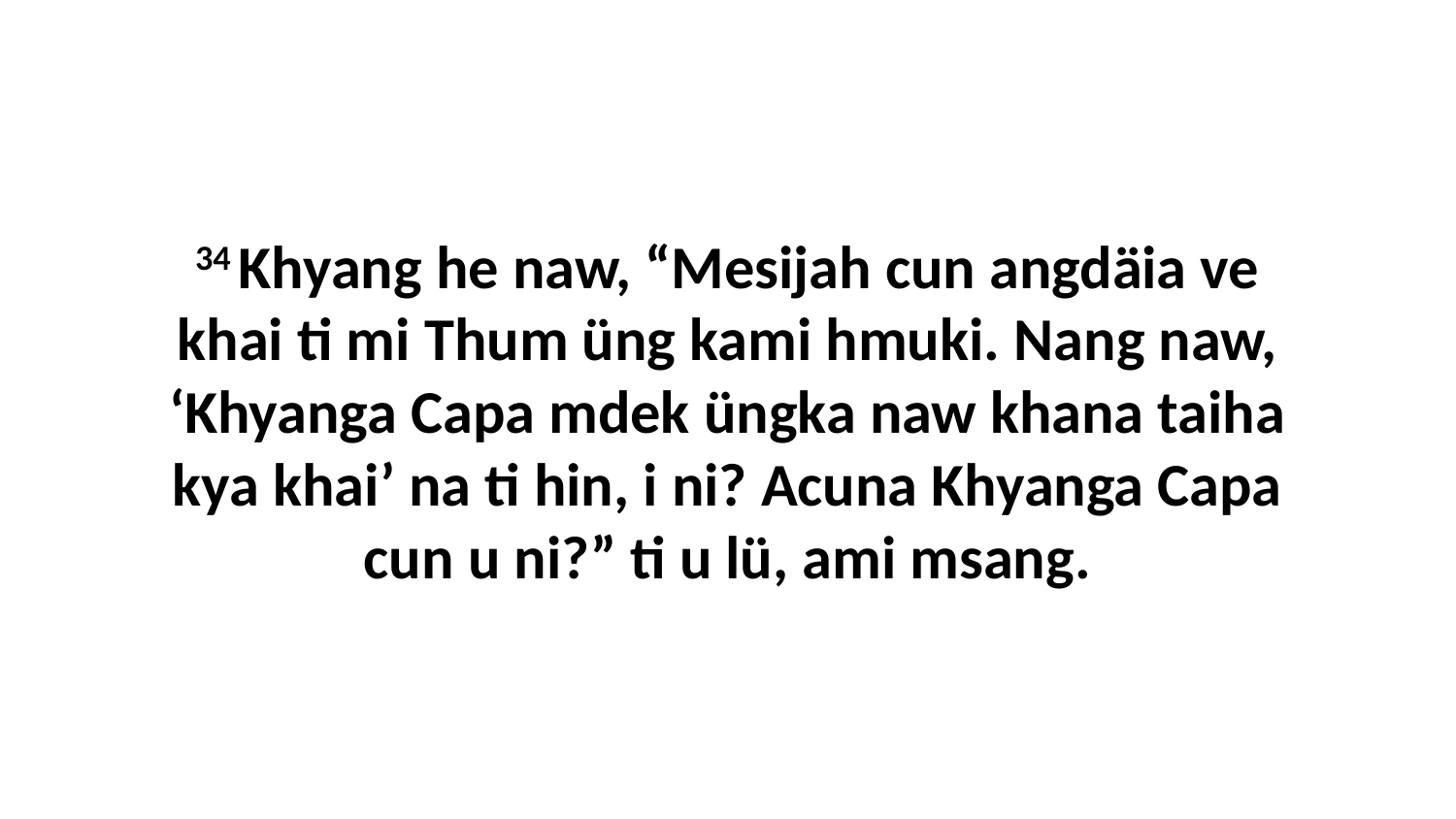

34 Khyang he naw, “Mesijah cun angdäia ve khai ti mi Thum üng kami hmuki. Nang naw, ‘Khyanga Capa mdek üngka naw khana taiha kya khai’ na ti hin, i ni? Acuna Khyanga Capa cun u ni?” ti u lü, ami msang.